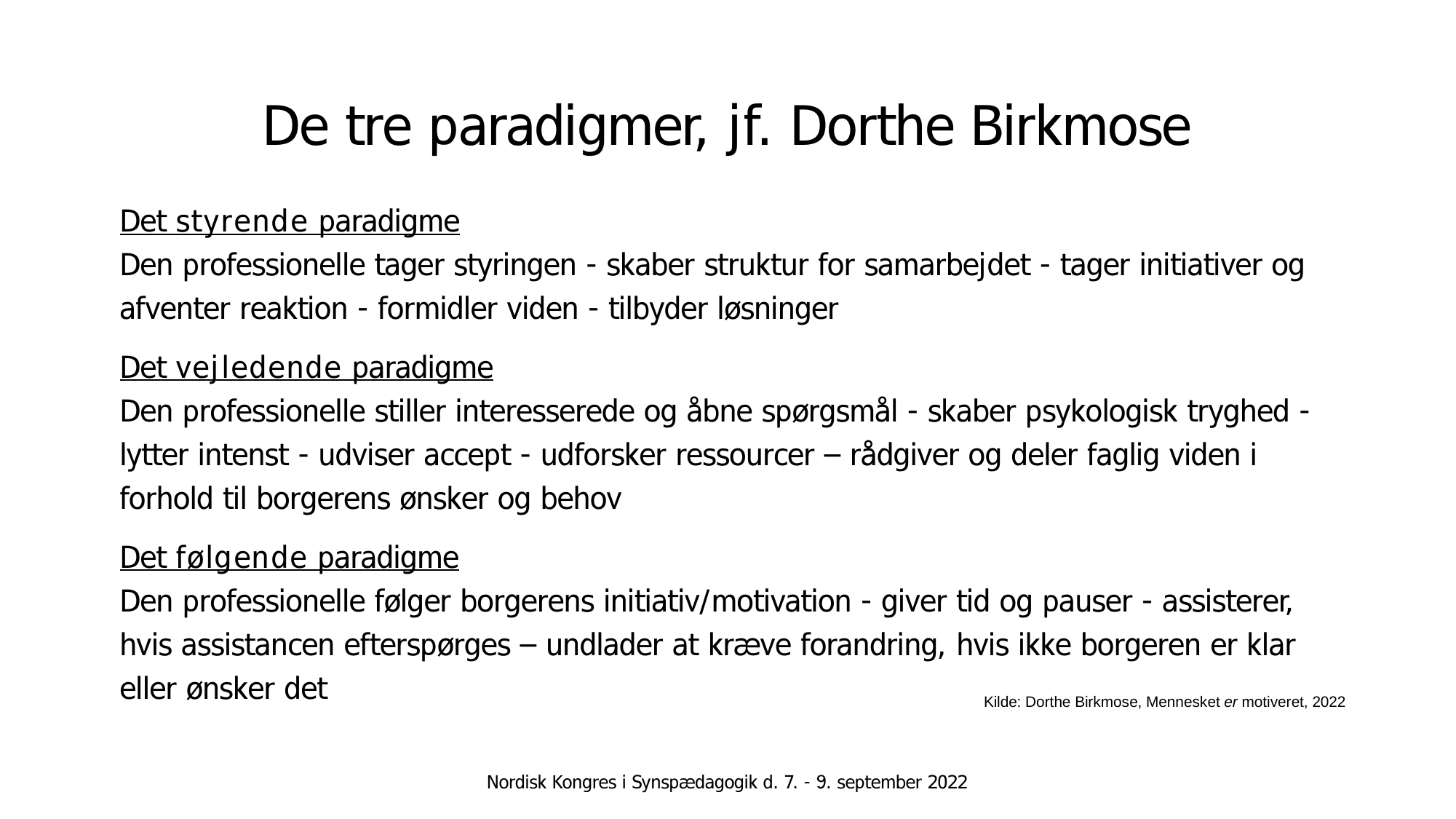

# De tre paradigmer, jf. Dorthe Birkmose
Det styrende paradigme
Den professionelle tager styringen - skaber struktur for samarbejdet - tager initiativer og afventer reaktion - formidler viden - tilbyder løsninger
Det vejledende paradigme
Den professionelle stiller interesserede og åbne spørgsmål - skaber psykologisk tryghed - lytter intenst - udviser accept - udforsker ressourcer – rådgiver og deler faglig viden i forhold til borgerens ønsker og behov
Det følgende paradigme
Den professionelle følger borgerens initiativ/motivation - giver tid og pauser - assisterer, hvis assistancen efterspørges – undlader at kræve forandring, hvis ikke borgeren er klar eller ønsker det

Kilde: Dorthe Birkmose, Mennesket er motiveret, 2022
Nordisk Kongres i Synspædagogik d. 7. - 9. september 2022